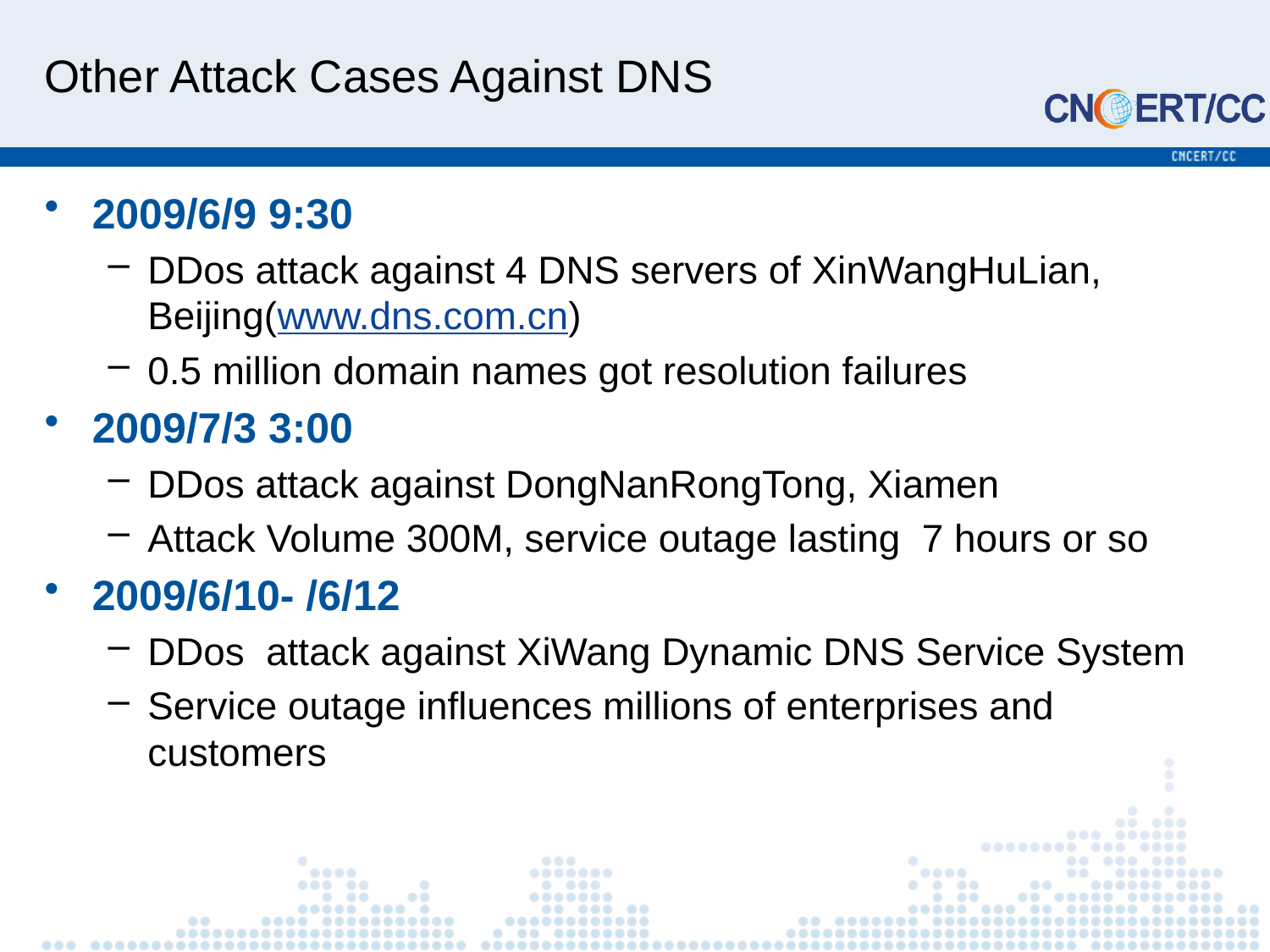

# Other Attack Cases Against DNS
2009/6/9 9:30
DDos attack against 4 DNS servers of XinWangHuLian, Beijing(www.dns.com.cn)
0.5 million domain names got resolution failures
2009/7/3 3:00
DDos attack against DongNanRongTong, Xiamen
Attack Volume 300M, service outage lasting  7 hours or so
2009/6/10- /6/12
DDos  attack against XiWang Dynamic DNS Service System
Service outage influences millions of enterprises and customers